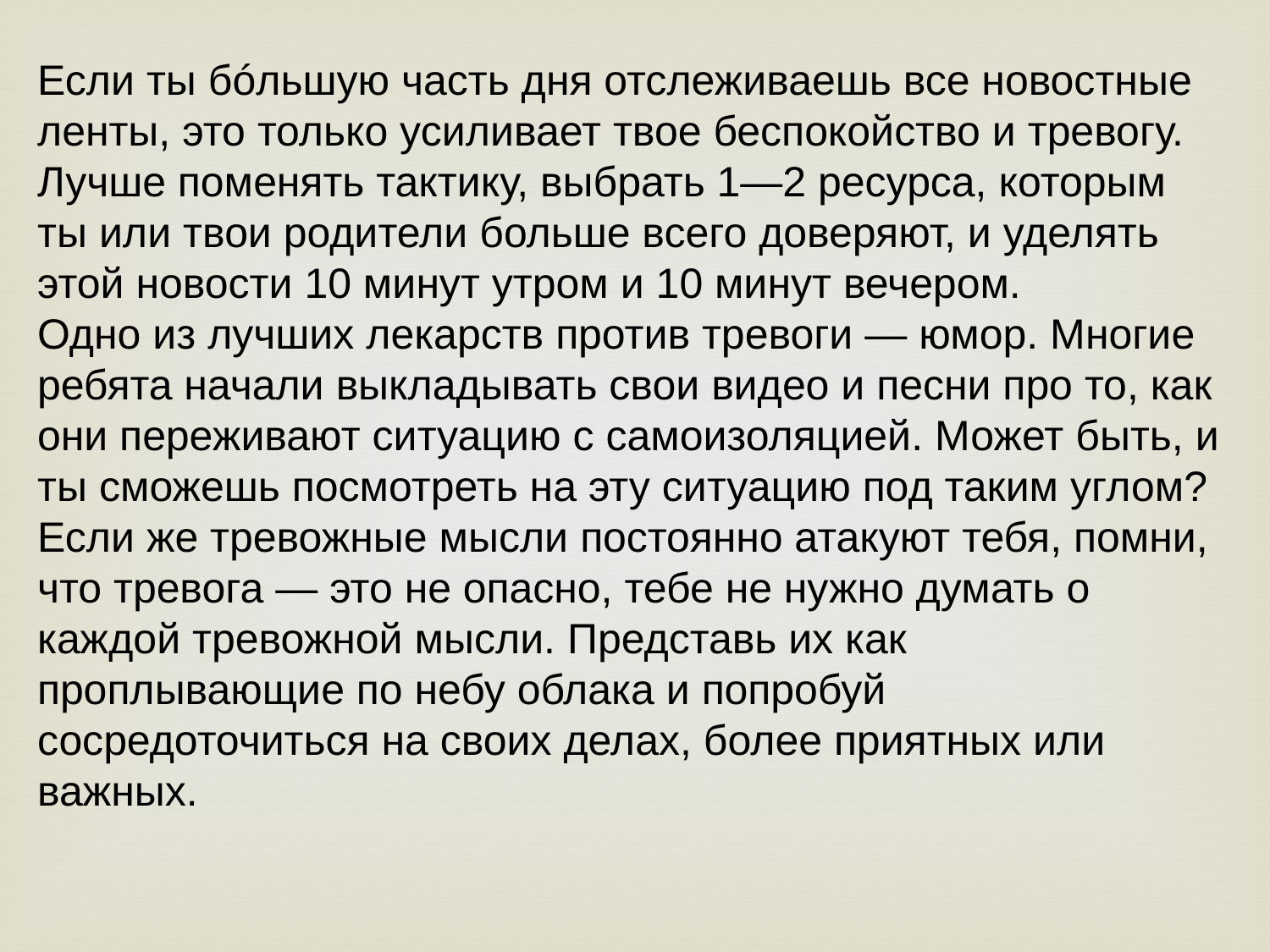

Если ты бóльшую часть дня отслеживаешь все новостные ленты, это только усиливает твое беспокойство и тревогу. Лучше поменять тактику, выбрать 1—2 ресурса, которым ты или твои родители больше всего доверяют, и уделять этой новости 10 минут утром и 10 минут вечером.
Одно из лучших лекарств против тревоги — юмор. Многие ребята начали выкладывать свои видео и песни про то, как они переживают ситуацию с самоизоляцией. Может быть, и ты сможешь посмотреть на эту ситуацию под таким углом?
Если же тревожные мысли постоянно атакуют тебя, помни, что тревога — это не опасно, тебе не нужно думать о каждой тревожной мысли. Представь их как проплывающие по небу облака и попробуй сосредоточиться на своих делах, более приятных или важных.